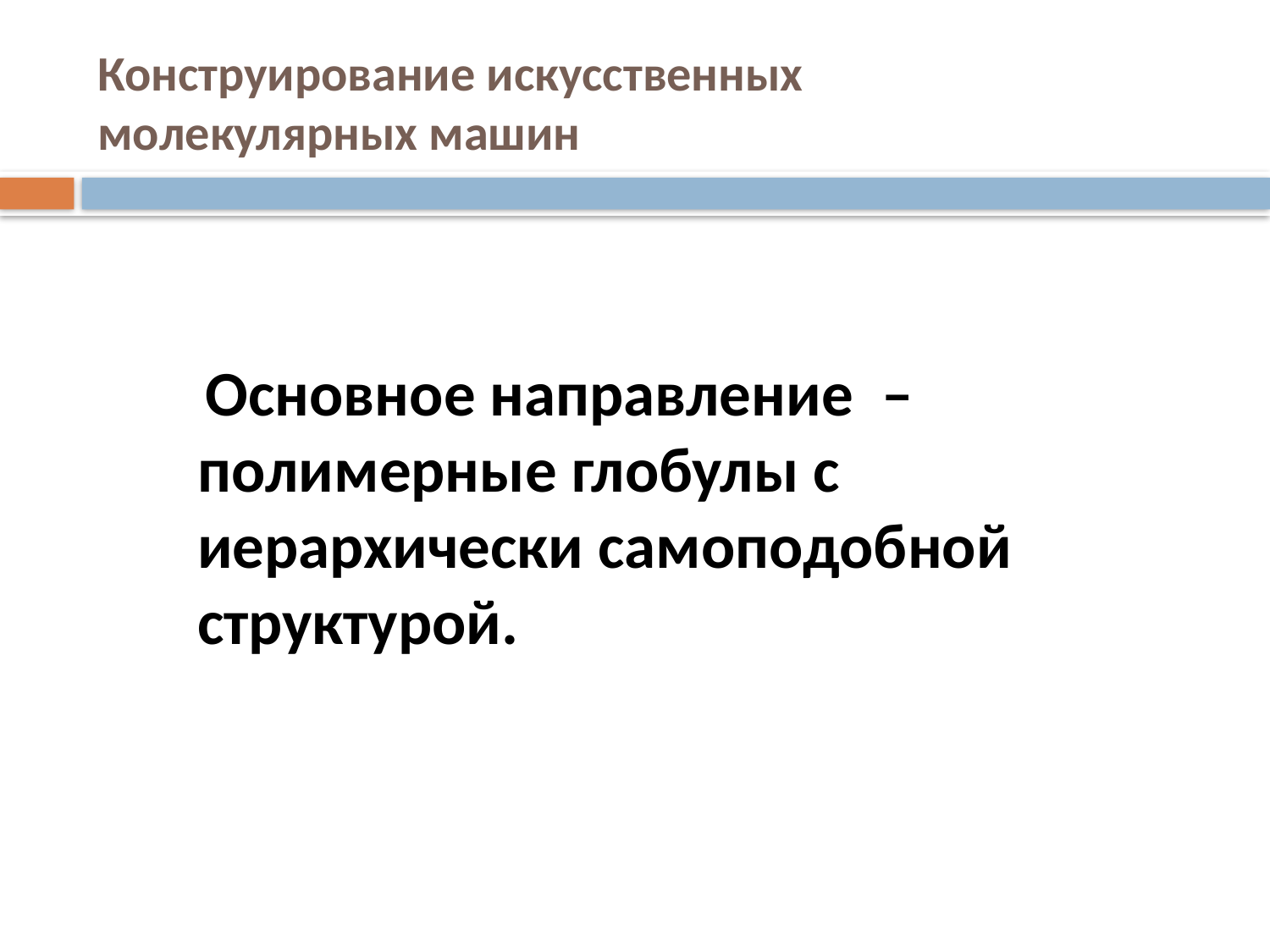

# Конструирование искусственных молекулярных машин
 Основное направление  – полимерные глобулы с иерархически самоподобной структурой.